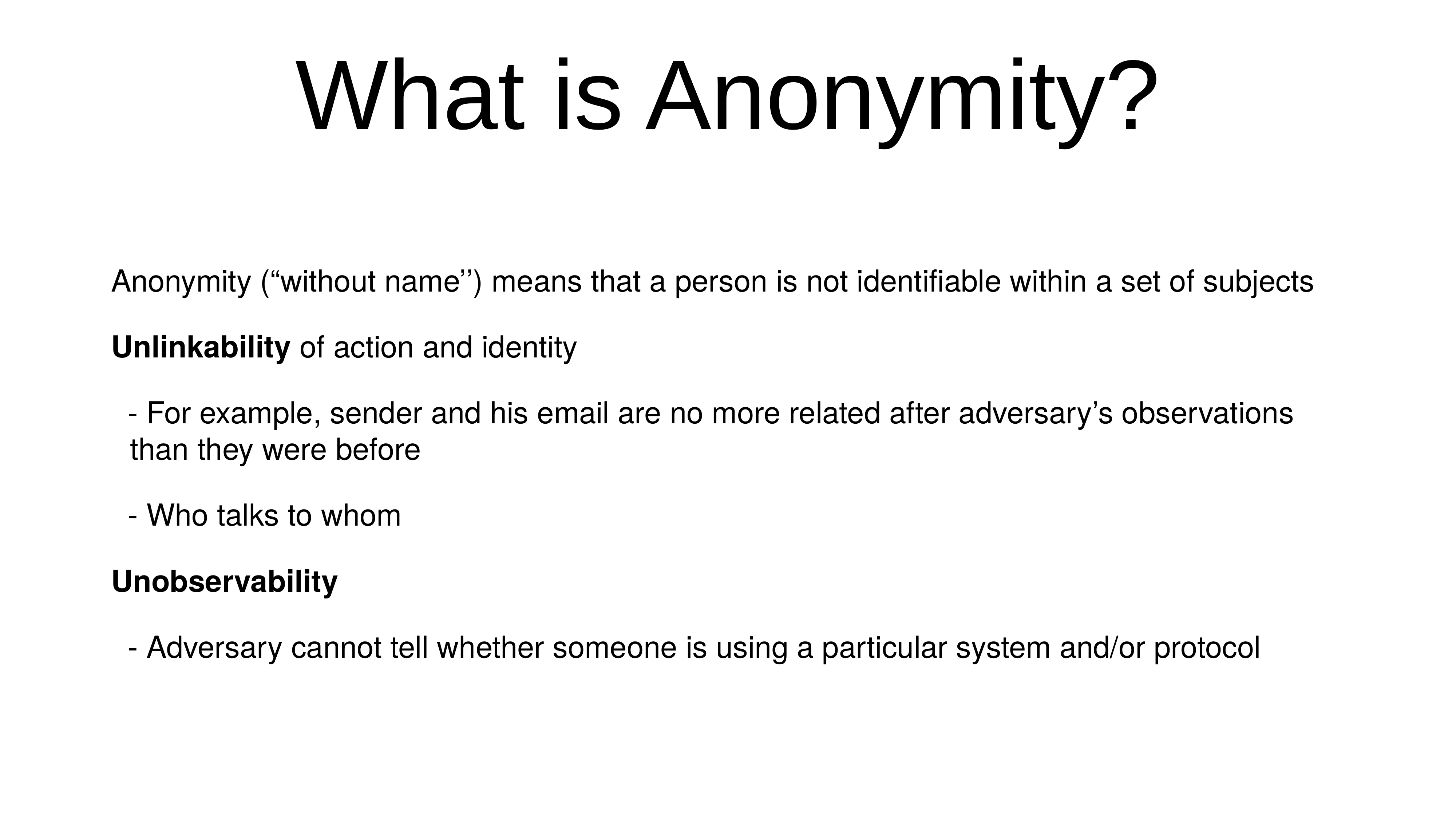

# What is Anonymity?
Anonymity (“without name’’) means that a person is not identifiable within a set of subjects
Unlinkability of action and identity
  - For example, sender and his email are no more related after adversary’s observations than they were before
  - Who talks to whom
Unobservability
  - Adversary cannot tell whether someone is using a particular system and/or protocol